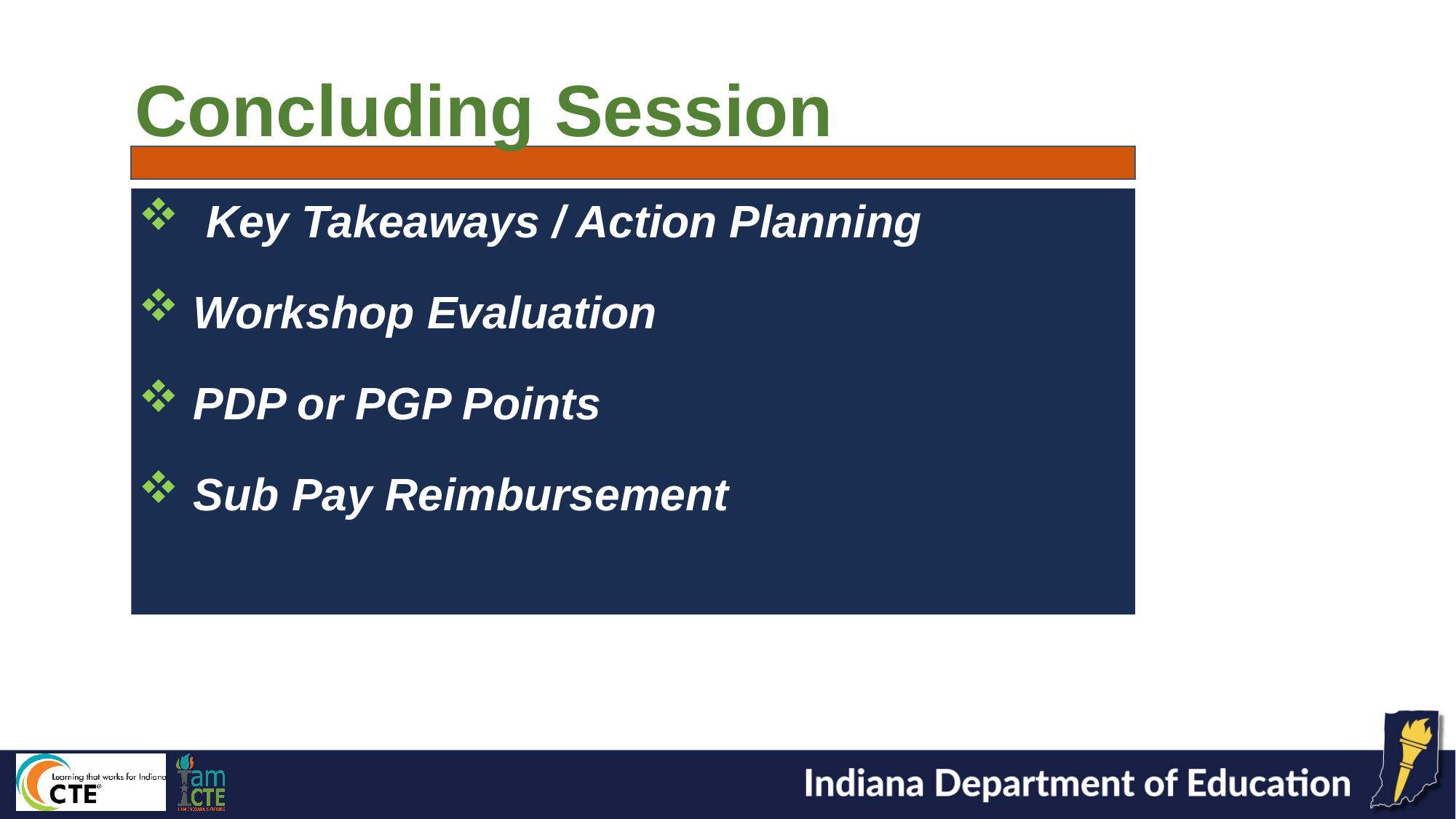

Concluding Session

 Key Takeaways / Action Planning
Workshop Evaluation
PDP or PGP Points
Sub Pay Reimbursement